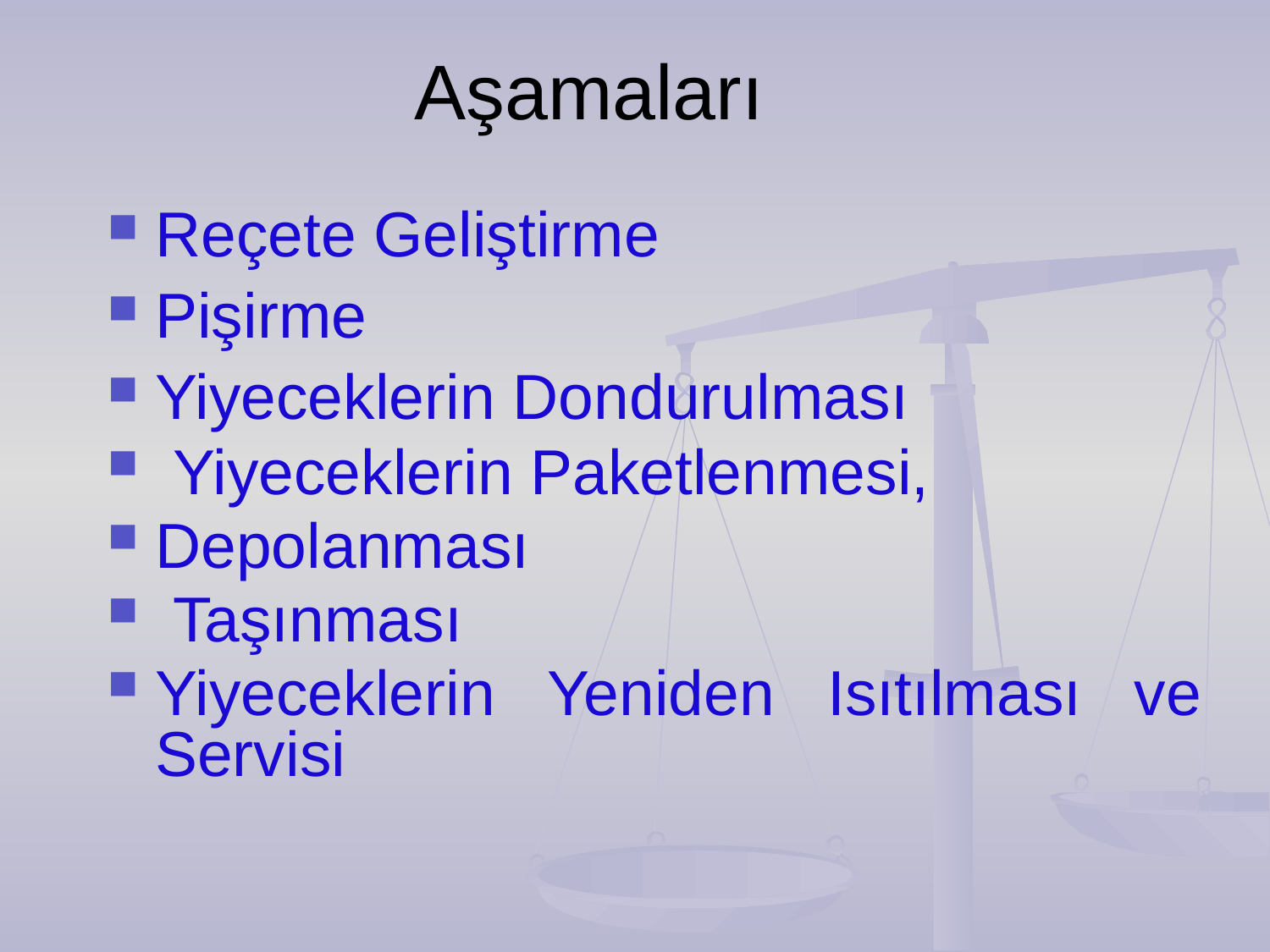

Aşamaları
Reçete Geliştirme
Pişirme
Yiyeceklerin Dondurulması
 Yiyeceklerin Paketlenmesi,
Depolanması
 Taşınması
Yiyeceklerin Yeniden Isıtılması ve Servisi